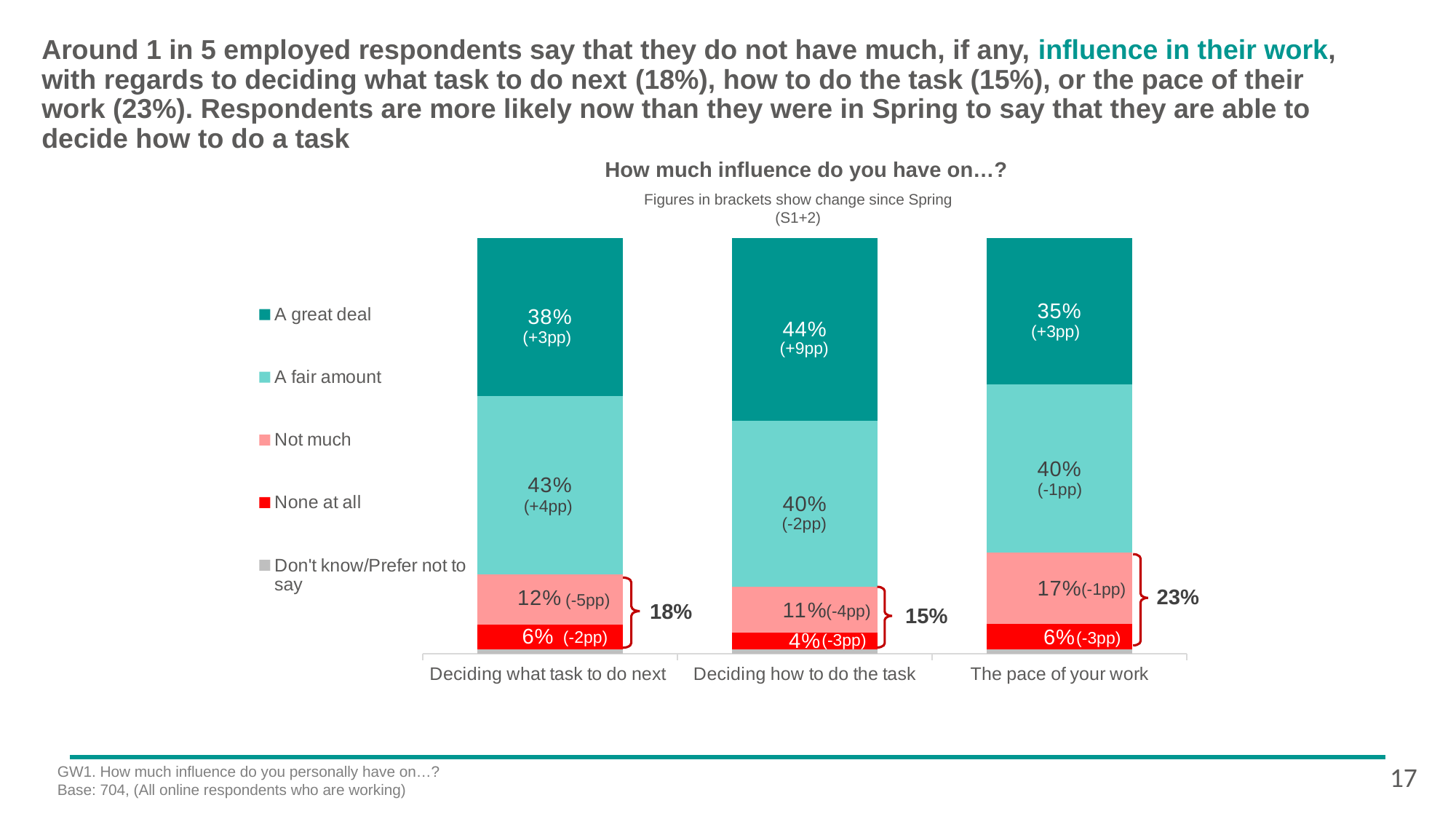

# Around 1 in 5 employed respondents say that they do not have much, if any, influence in their work, with regards to deciding what task to do next (18%), how to do the task (15%), or the pace of their work (23%). Respondents are more likely now than they were in Spring to say that they are able to decide how to do a task
How much influence do you have on…?
Figures in brackets show change since Spring (S1+2)

### Chart

| Category | Don't know/Prefer not to say | None at all  | Not much  | A fair amount | A great deal |
|---|---|---|---|---|---|
| Deciding what task to do next  | 0.01 | 0.06 | 0.12 | 0.43 | 0.38 |
| Deciding how to do the task | 0.01 | 0.04 | 0.11 | 0.4 | 0.44 |
| The pace of your work | 0.01 | 0.06 | 0.17 | 0.4 | 0.35 |
(+3pp)
(+3pp)
(+9pp)
(-1pp)
(+4pp)
(-2pp)

(-1pp)

23%
(-5pp)

(-4pp)
18%
15%
(-2pp)
(-3pp)
(-3pp)
17
GW1. How much influence do you personally have on…?
Base: 704, (All online respondents who are working)